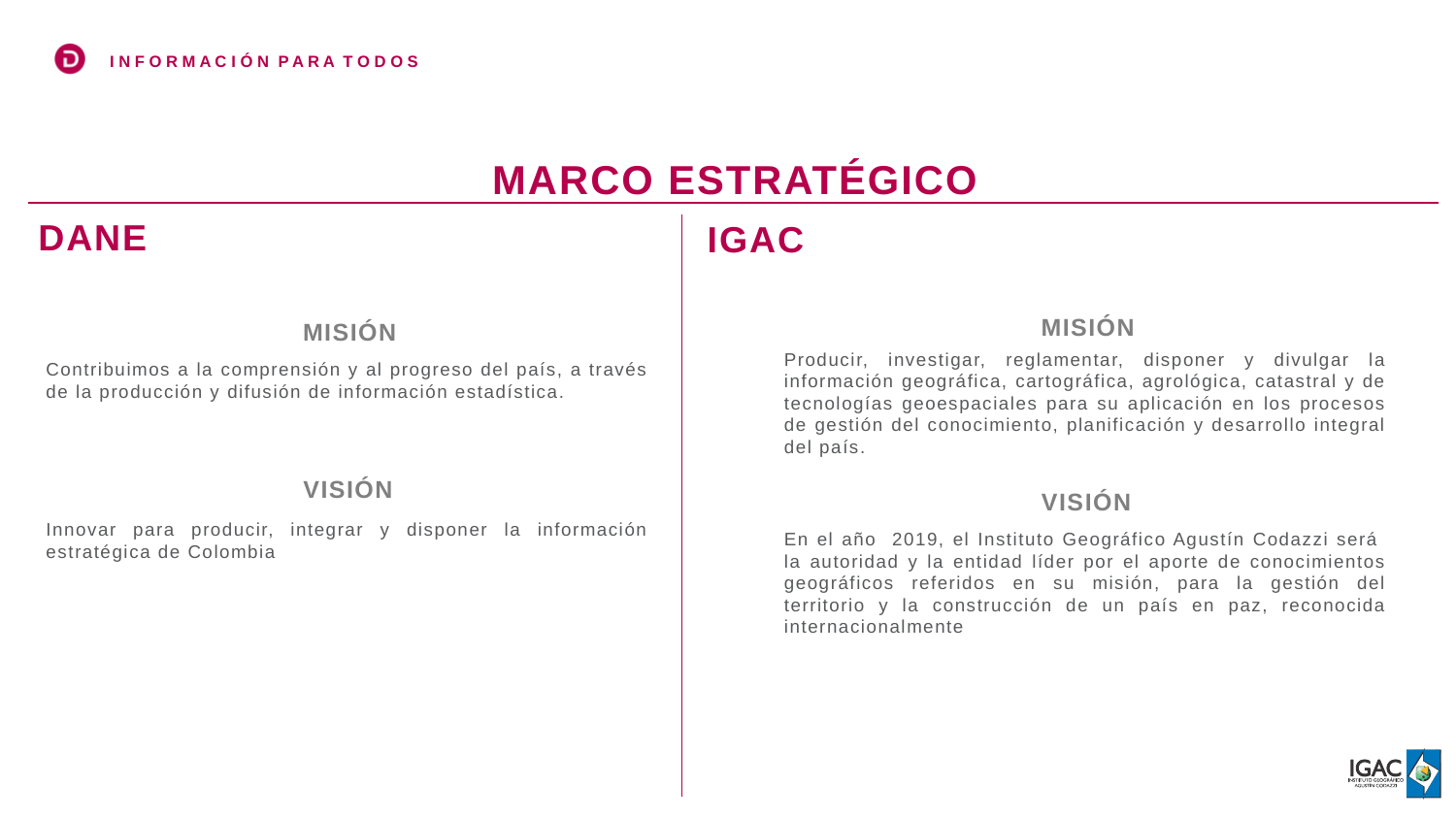

MARCO ESTRATÉGICO
DANE
IGAC
MISIÓN
MISIÓN
Producir, investigar, reglamentar, disponer y divulgar la información geográfica, cartográfica, agrológica, catastral y de tecnologías geoespaciales para su aplicación en los procesos de gestión del conocimiento, planificación y desarrollo integral del país.
Contribuimos a la comprensión y al progreso del país, a través de la producción y difusión de información estadística.
VISIÓN
VISIÓN
Innovar para producir, integrar y disponer la información estratégica de Colombia
En el año  2019, el Instituto Geográfico Agustín Codazzi será  la autoridad y la entidad líder por el aporte de conocimientos geográficos referidos en su misión, para la gestión del territorio y la construcción de un país en paz, reconocida internacionalmente